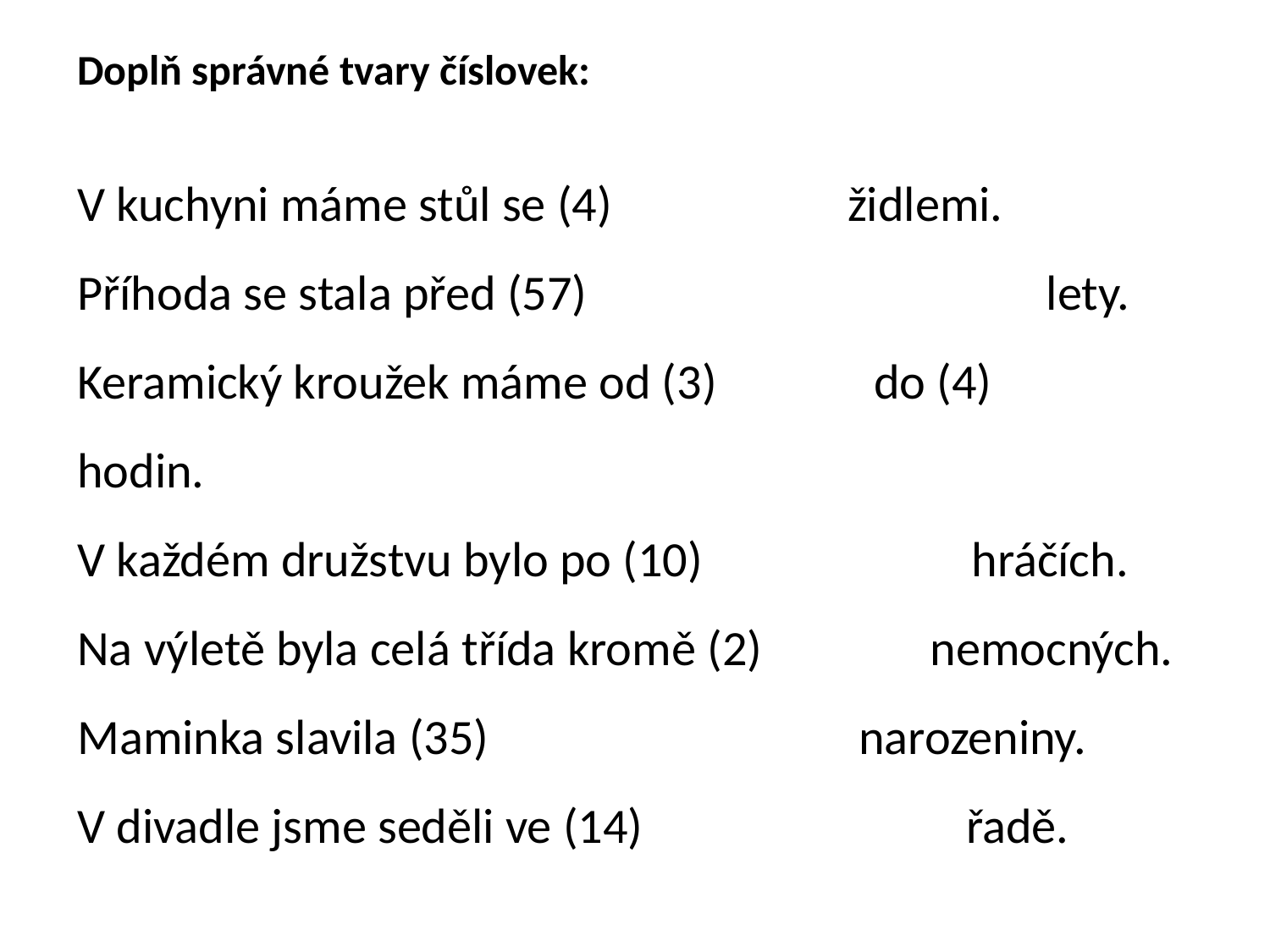

Doplň správné tvary číslovek:
V kuchyni máme stůl se (4)                     židlemi.
Příhoda se stala před (57)                                         lety.
Keramický kroužek máme od (3)              do (4)          hodin.
V každém družstvu bylo po (10)                        hráčích.
Na výletě byla celá třída kromě (2)               nemocných.
Maminka slavila (35)                                 narozeniny.
V divadle jsme seděli ve (14) 			řadě.